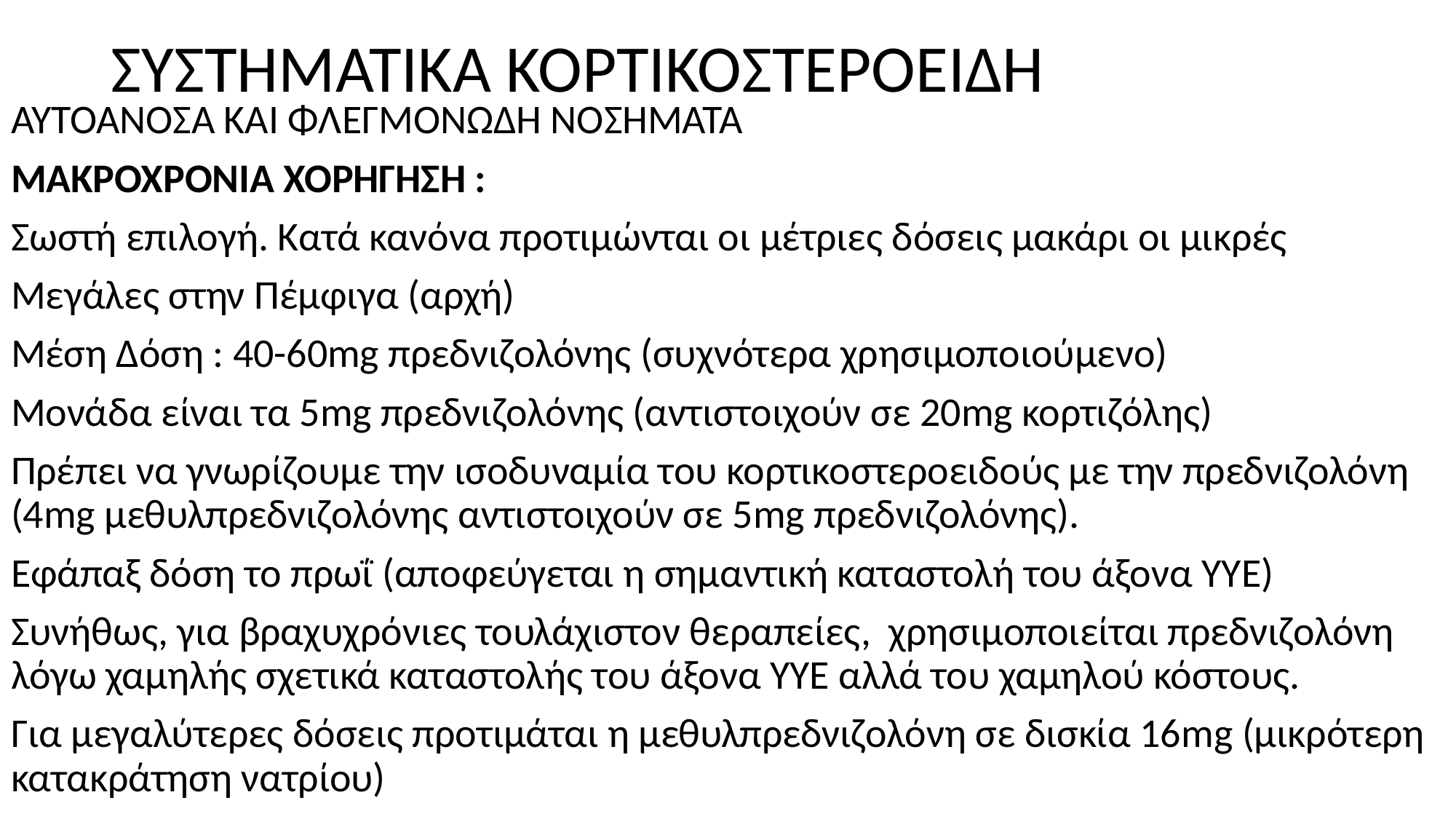

# ΣΥΣΤΗΜΑΤΙΚΑ ΚΟΡΤΙΚΟΣΤΕΡΟΕΙΔΗ
ΑΥΤΟΑΝΟΣΑ ΚΑΙ ΦΛΕΓΜΟΝΩΔΗ ΝΟΣΗΜΑΤΑ
ΜΑΚΡΟΧΡΟΝΙΑ ΧΟΡΗΓΗΣΗ :
Σωστή επιλογή. Κατά κανόνα προτιμώνται οι μέτριες δόσεις μακάρι οι μικρές
Μεγάλες στην Πέμφιγα (αρχή)
Μέση Δόση : 40-60mg πρεδνιζολόνης (συχνότερα χρησιμοποιούμενο)
Μονάδα είναι τα 5mg πρεδνιζολόνης (αντιστοιχούν σε 20mg κορτιζόλης)
Πρέπει να γνωρίζουμε την ισοδυναμία του κορτικοστεροειδούς με την πρεδνιζολόνη (4mg μεθυλπρεδνιζολόνης αντιστοιχούν σε 5mg πρεδνιζολόνης).
Εφάπαξ δόση το πρωΐ (αποφεύγεται η σημαντική καταστολή του άξονα ΥΥΕ)
Συνήθως, για βραχυχρόνιες τουλάχιστον θεραπείες,  χρησιμοποιείται πρεδνιζολόνη λόγω χαμηλής σχετικά καταστολής του άξονα ΥΥΕ αλλά του χαμηλού κόστους.
Για μεγαλύτερες δόσεις προτιμάται η μεθυλπρεδνιζολόνη σε δισκία 16mg (μικρότερη κατακράτηση νατρίου)